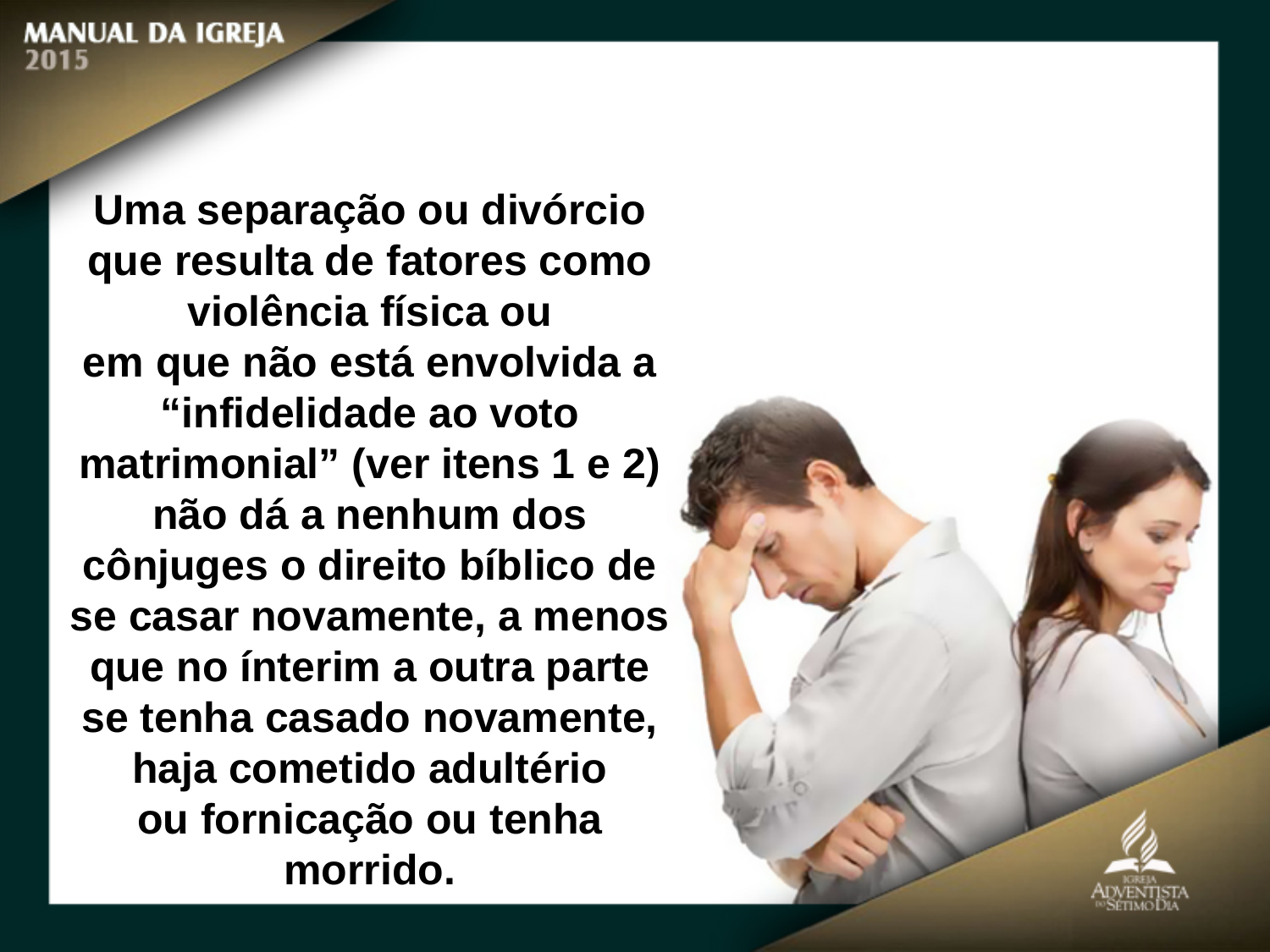

Uma separação ou divórcio que resulta de fatores como violência física ou
em que não está envolvida a “infidelidade ao voto matrimonial” (ver itens 1 e 2)
não dá a nenhum dos cônjuges o direito bíblico de se casar novamente, a menos
que no ínterim a outra parte se tenha casado novamente, haja cometido adultério
ou fornicação ou tenha morrido.